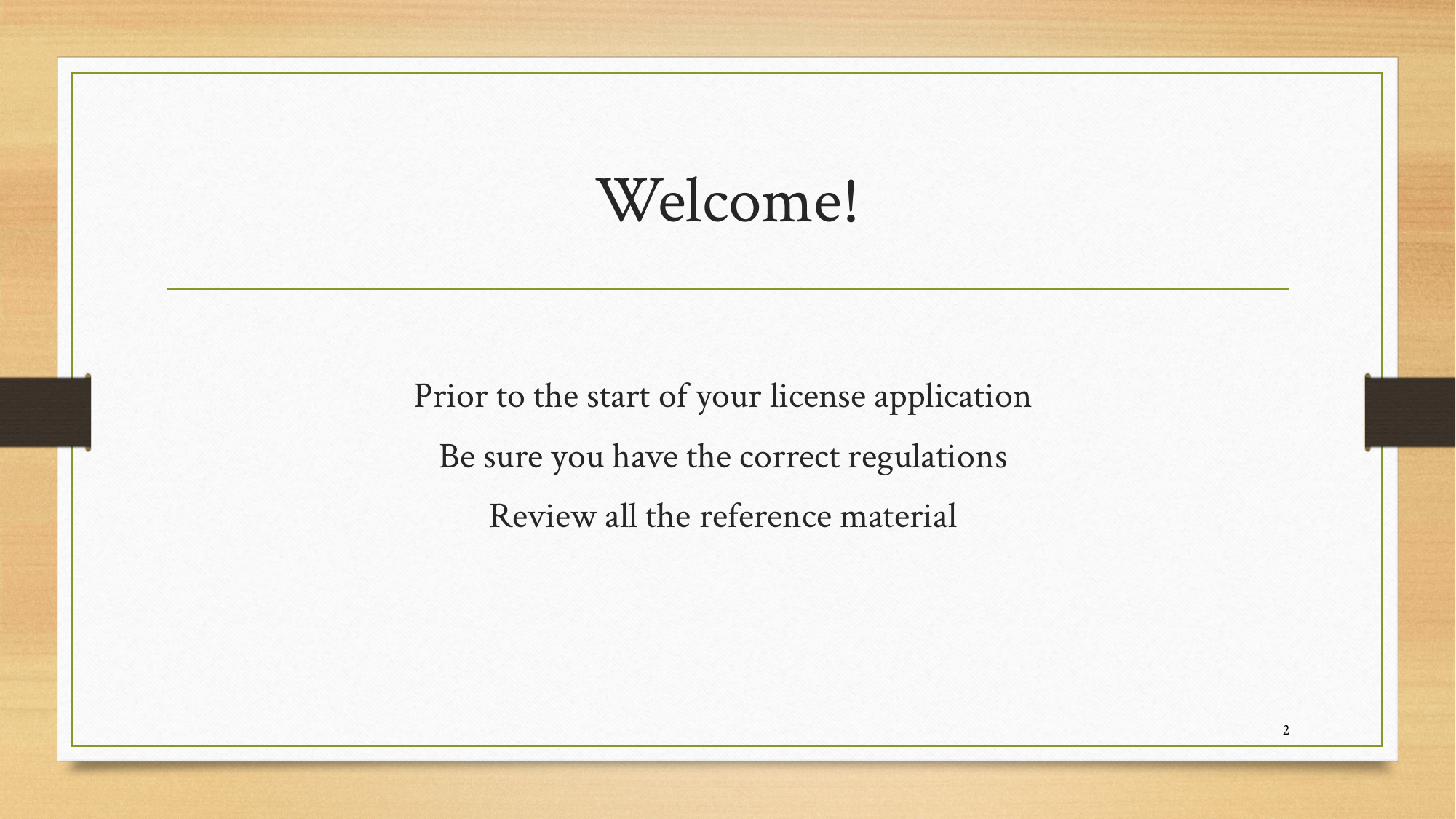

# Welcome!

Prior to the start of your license application
Be sure you have the correct regulations
Review all the reference material

2